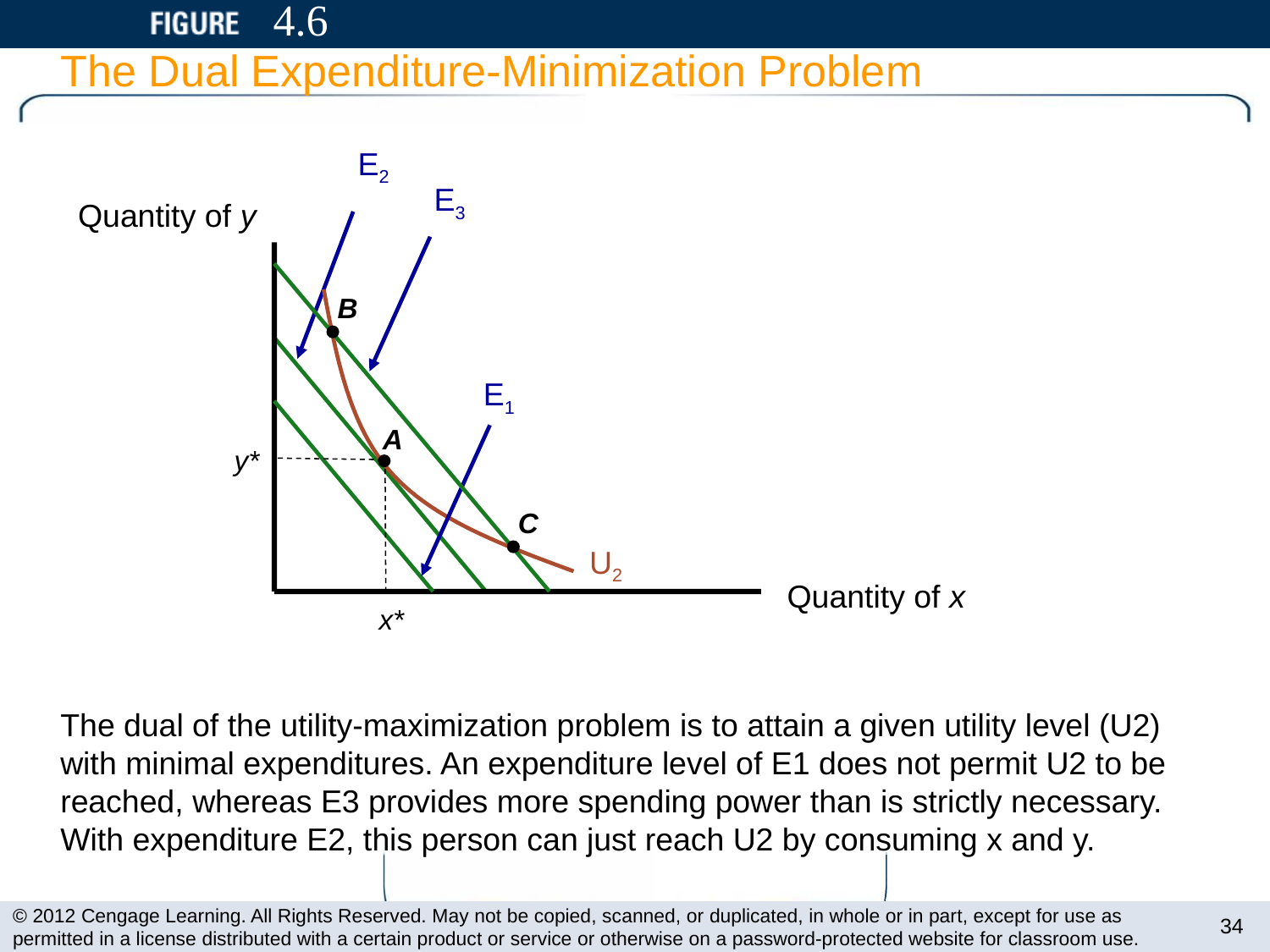

# 4.6
The Dual Expenditure-Minimization Problem
E2

E3

Quantity of y

Quantity of x

B

U2
E1

A

 y*
 x*
C

The dual of the utility-maximization problem is to attain a given utility level (U2) with minimal expenditures. An expenditure level of E1 does not permit U2 to be reached, whereas E3 provides more spending power than is strictly necessary. With expenditure E2, this person can just reach U2 by consuming x and y.
34
© 2012 Cengage Learning. All Rights Reserved. May not be copied, scanned, or duplicated, in whole or in part, except for use as permitted in a license distributed with a certain product or service or otherwise on a password-protected website for classroom use.